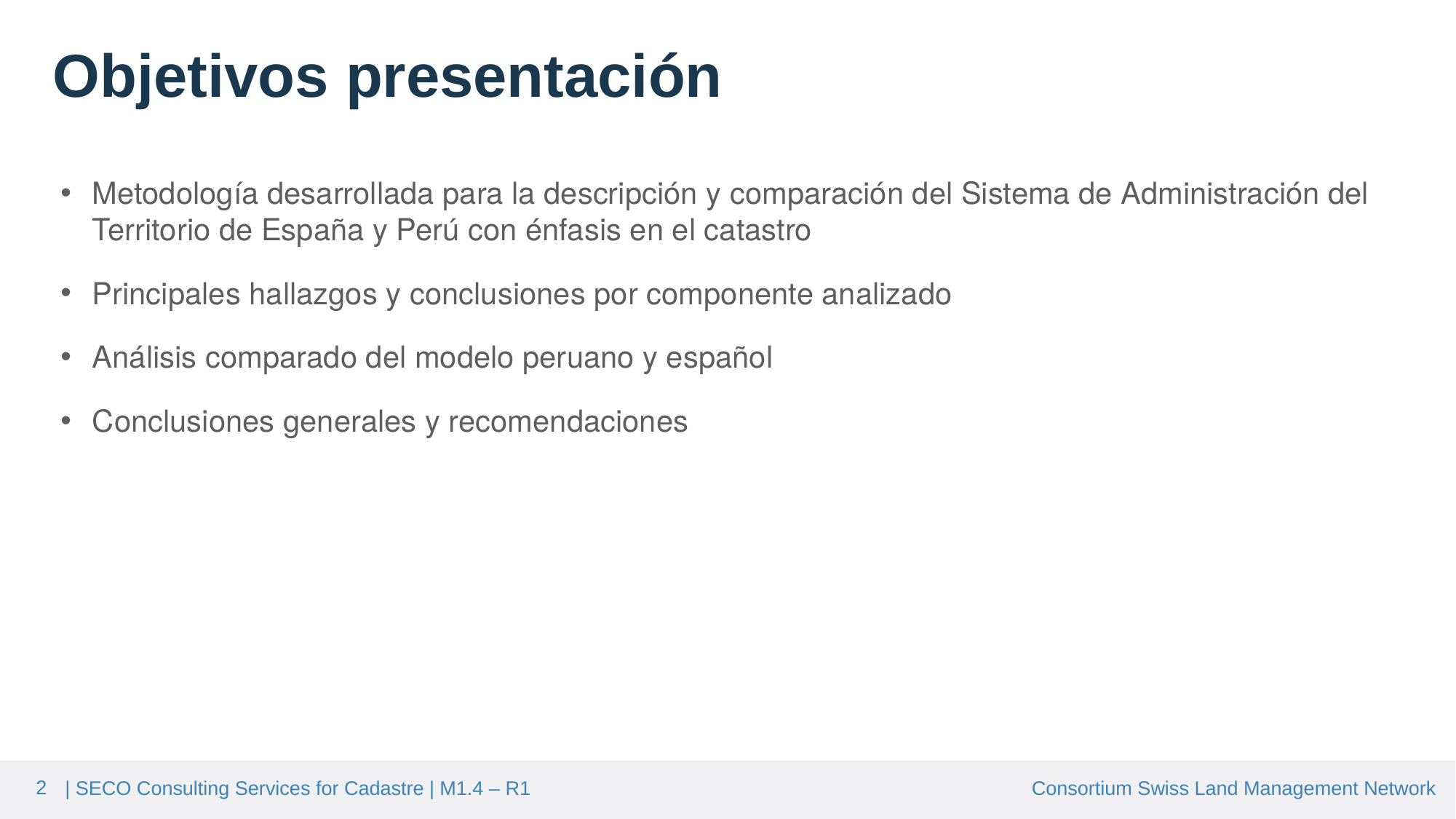

Objetivos presentación

Metodología desarrollada para la descripción y comparación del Sistema de Administración del Territorio de España y Perú con énfasis en el catastro
Principales hallazgos y conclusiones por componente analizado
Análisis comparado del modelo peruano y español
Conclusiones generales y recomendaciones
2